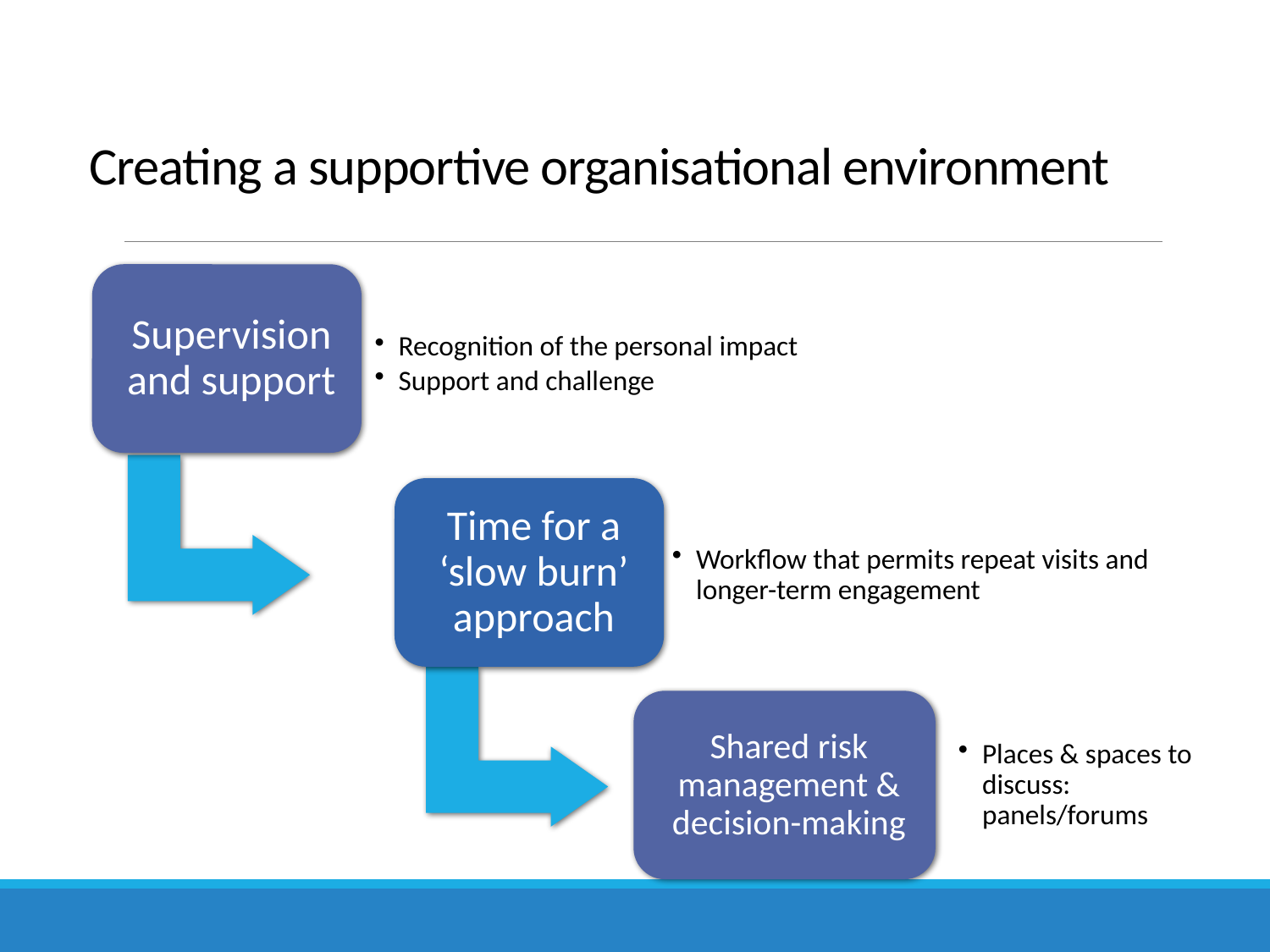

# Creating a supportive organisational environment
Supervision and support
Recognition of the personal impact
Support and challenge
Time for a ‘slow burn’ approach
Workflow that permits repeat visits and longer-term engagement
Shared risk management & decision-making
Places & spaces to discuss: panels/forums